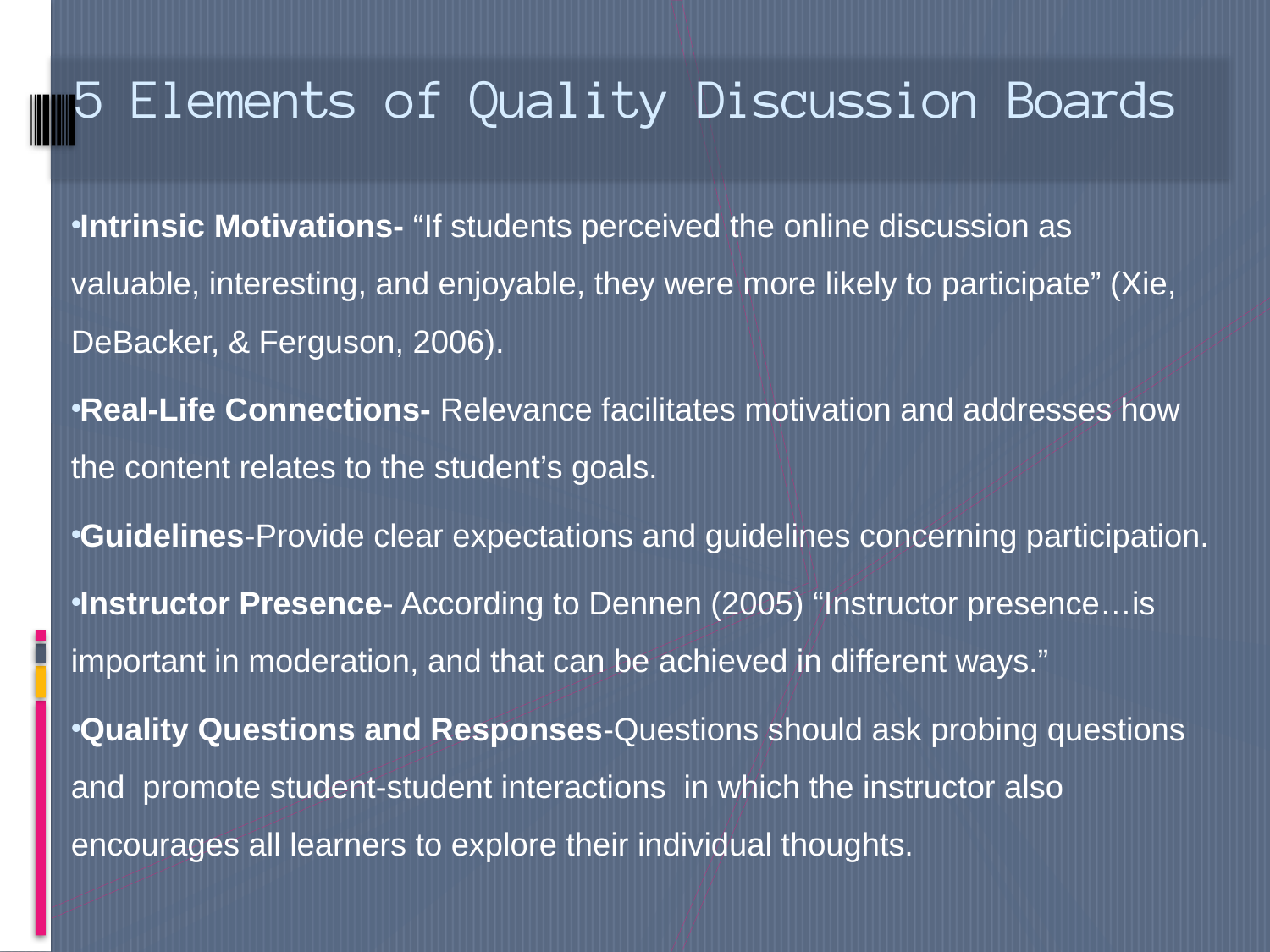

# 5 Elements of Quality Discussion Boards
Intrinsic Motivations- “If students perceived the online discussion as  valuable, interesting, and enjoyable, they were more likely to participate” (Xie, DeBacker, & Ferguson, 2006).
Real-Life Connections- Relevance facilitates motivation and addresses how the content relates to the student’s goals.
Guidelines-Provide clear expectations and guidelines concerning participation.
Instructor Presence- According to Dennen (2005) “Instructor presence…is important in moderation, and that can be achieved in different ways.”
Quality Questions and Responses-Questions should ask probing questions and  promote student-student interactions  in which the instructor also encourages all learners to explore their individual thoughts.